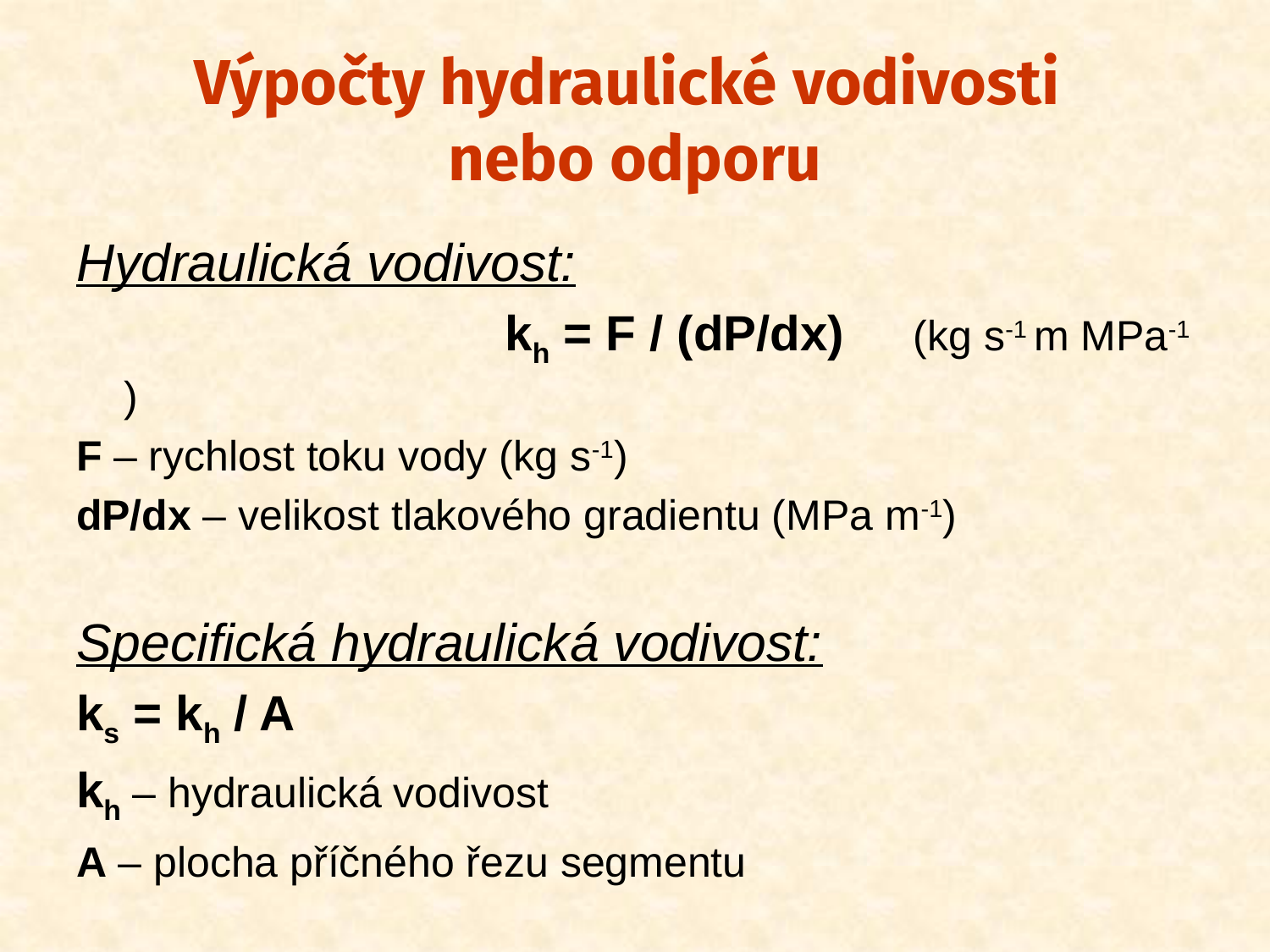

# Výpočty hydraulické vodivosti nebo odporu
Hydraulická vodivost:
				kh = F / (dP/dx)     (kg s-1 m MPa-1 )
F – rychlost toku vody (kg s-1)
dP/dx – velikost tlakového gradientu (MPa m-1)

Specifická hydraulická vodivost:
ks = kh / A
kh – hydraulická vodivost
A – plocha příčného řezu segmentu